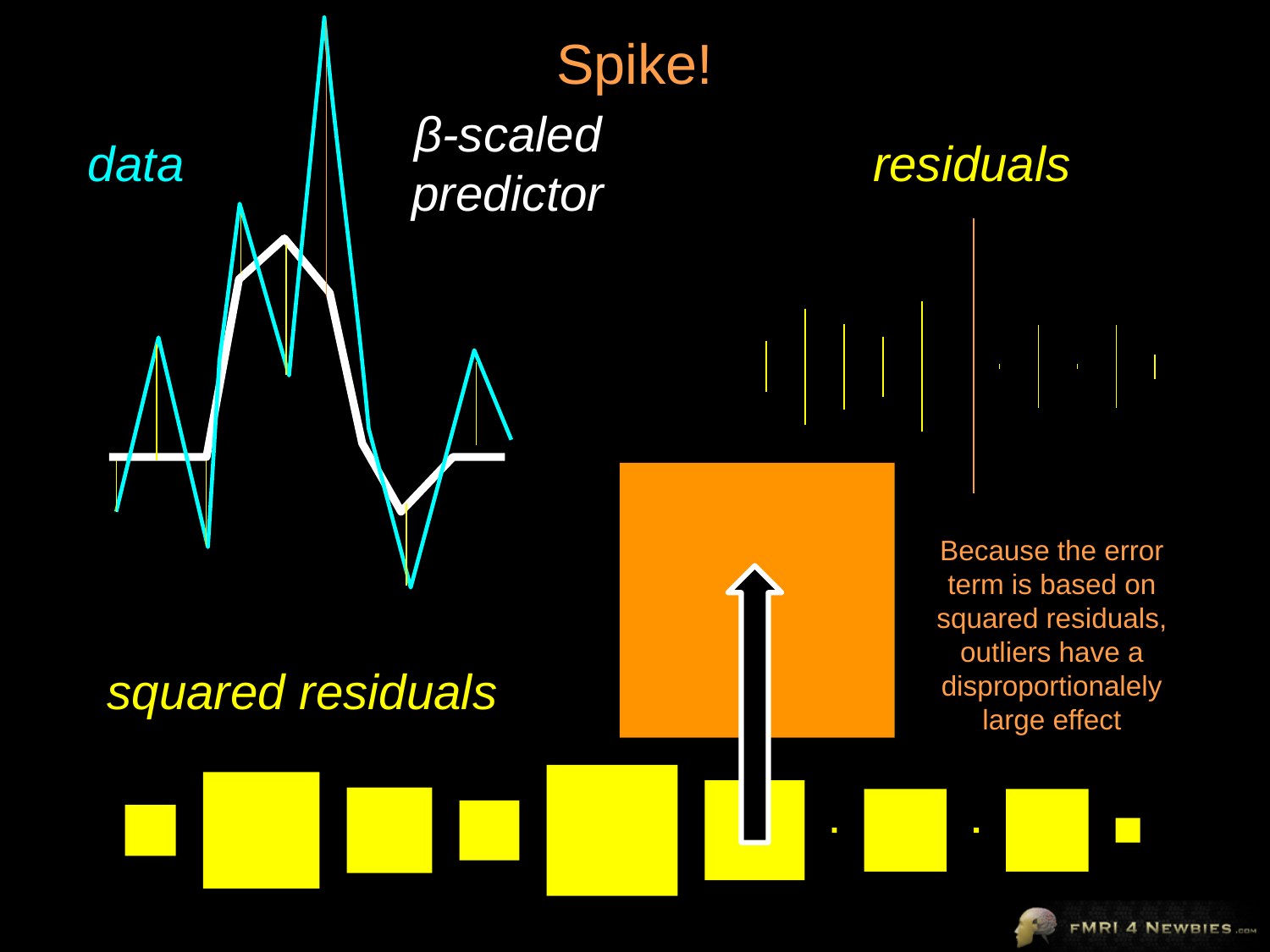

# Spike!
β-scaled predictor
data
residuals

Because the error term is based on squared residuals, outliers have a disproportionalely large effect

squared residuals